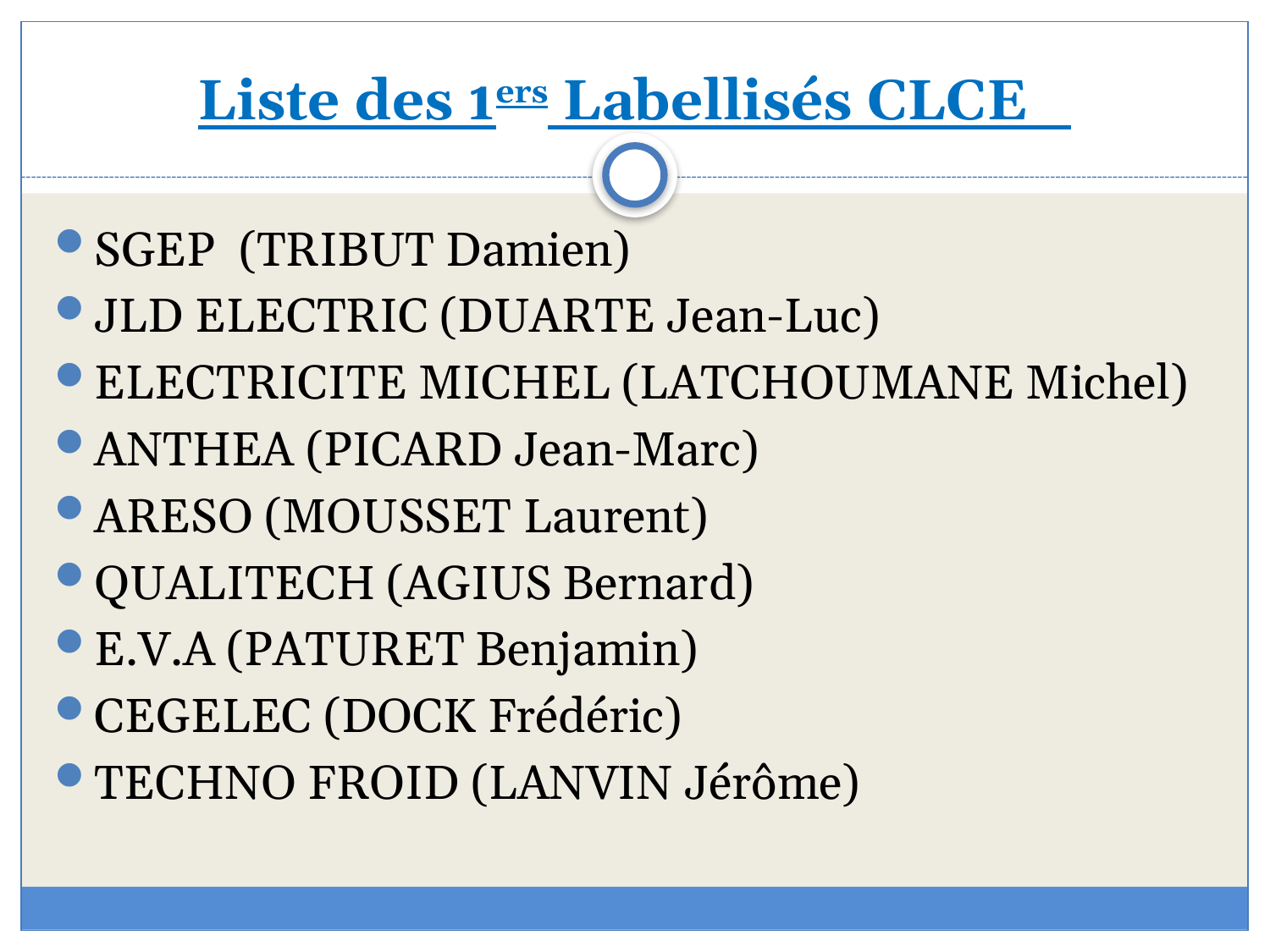

# Liste des 1ers Labellisés CLCE
SGEP  (TRIBUT Damien)
JLD ELECTRIC (DUARTE Jean-Luc)
ELECTRICITE MICHEL (LATCHOUMANE Michel)
ANTHEA (PICARD Jean-Marc)
ARESO (MOUSSET Laurent)
QUALITECH (AGIUS Bernard)
E.V.A (PATURET Benjamin)
CEGELEC (DOCK Frédéric)
TECHNO FROID (LANVIN Jérôme)